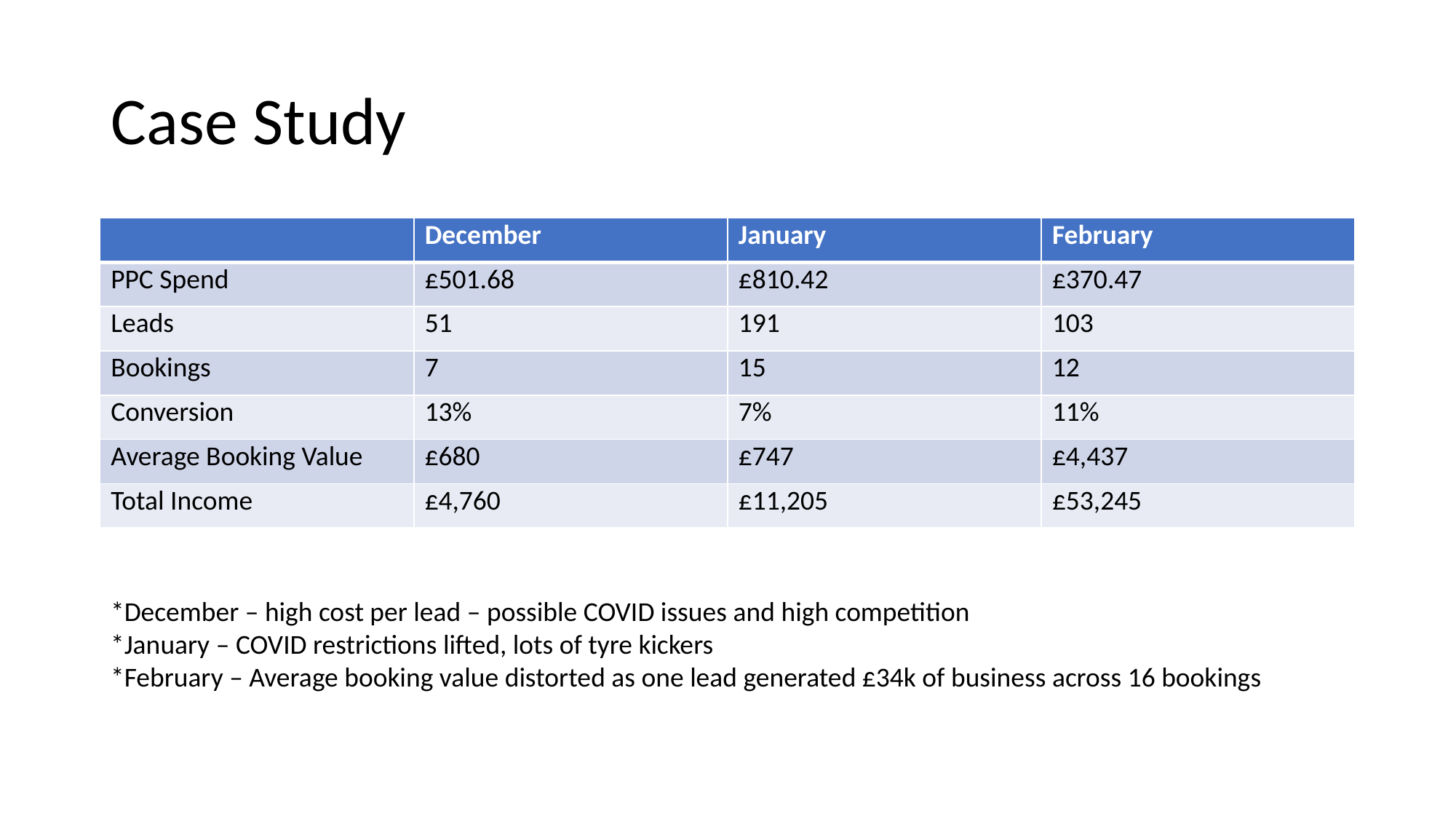

# Case Study
|  | December | January | February |
| --- | --- | --- | --- |
| PPC Spend | £501.68 | £810.42 | £370.47 |
| Leads | 51 | 191 | 103 |
| Bookings | 7 | 15 | 12 |
| Conversion | 13% | 7% | 11% |
| Average Booking Value | £680 | £747 | £4,437 |
| Total Income | £4,760 | £11,205 | £53,245 |
*December – high cost per lead – possible COVID issues and high competition
*January – COVID restrictions lifted, lots of tyre kickers
*February – Average booking value distorted as one lead generated £34k of business across 16 bookings